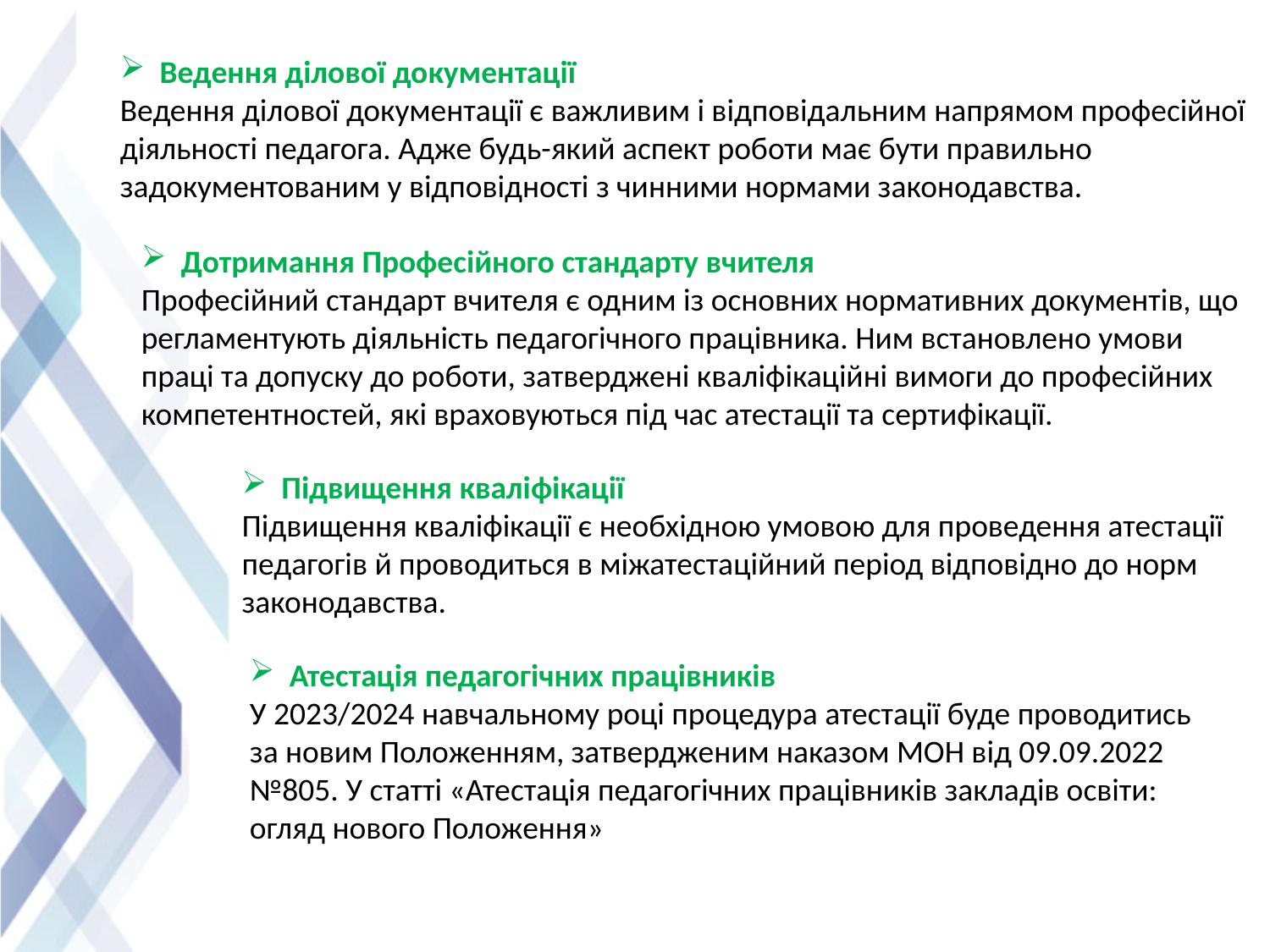

Ведення ділової документації
Ведення ділової документації є важливим і відповідальним напрямом професійної діяльності педагога. Адже будь-який аспект роботи має бути правильно задокументованим у відповідності з чинними нормами законодавства.
Дотримання Професійного стандарту вчителя
Професійний стандарт вчителя є одним із основних нормативних документів, що регламентують діяльність педагогічного працівника. Ним встановлено умови праці та допуску до роботи, затверджені кваліфікаційні вимоги до професійних компетентностей, які враховуються під час атестації та сертифікації.
Підвищення кваліфікації
Підвищення кваліфікації є необхідною умовою для проведення атестації педагогів й проводиться в міжатестаційний період відповідно до норм законодавства.
Атестація педагогічних працівників
У 2023/2024 навчальному році процедура атестації буде проводитись за новим Положенням, затвердженим наказом МОН від 09.09.2022 №805. У статті «Атестація педагогічних працівників закладів освіти: огляд нового Положення»